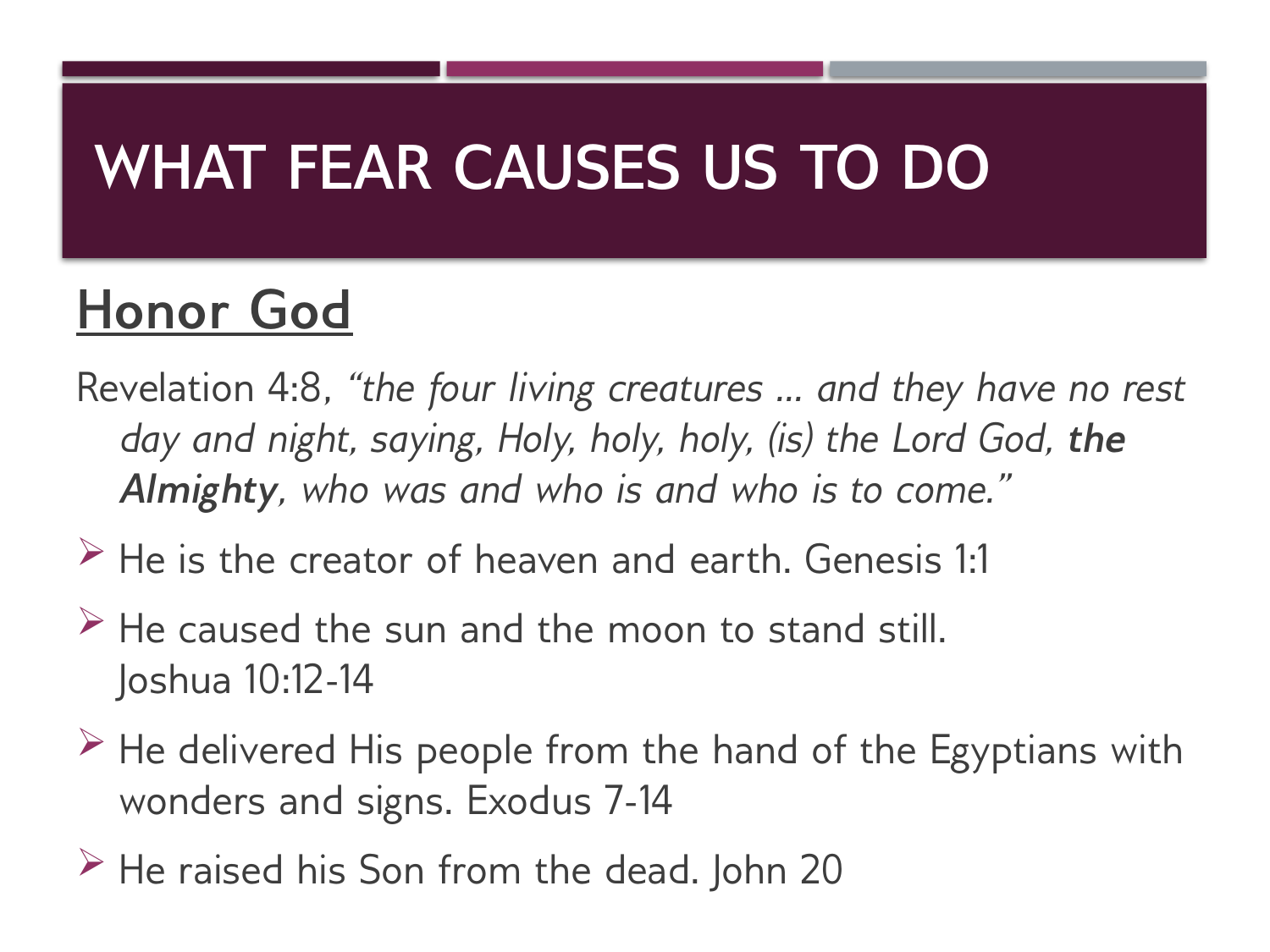

# What Fear Causes Us To Do
Honor God
Revelation 4:8, “the four living creatures … and they have no rest day and night, saying, Holy, holy, holy, (is) the Lord God, the Almighty, who was and who is and who is to come.”
He is the creator of heaven and earth. Genesis 1:1
He caused the sun and the moon to stand still.
Joshua 10:12-14
He delivered His people from the hand of the Egyptians with wonders and signs. Exodus 7-14
He raised his Son from the dead. John 20